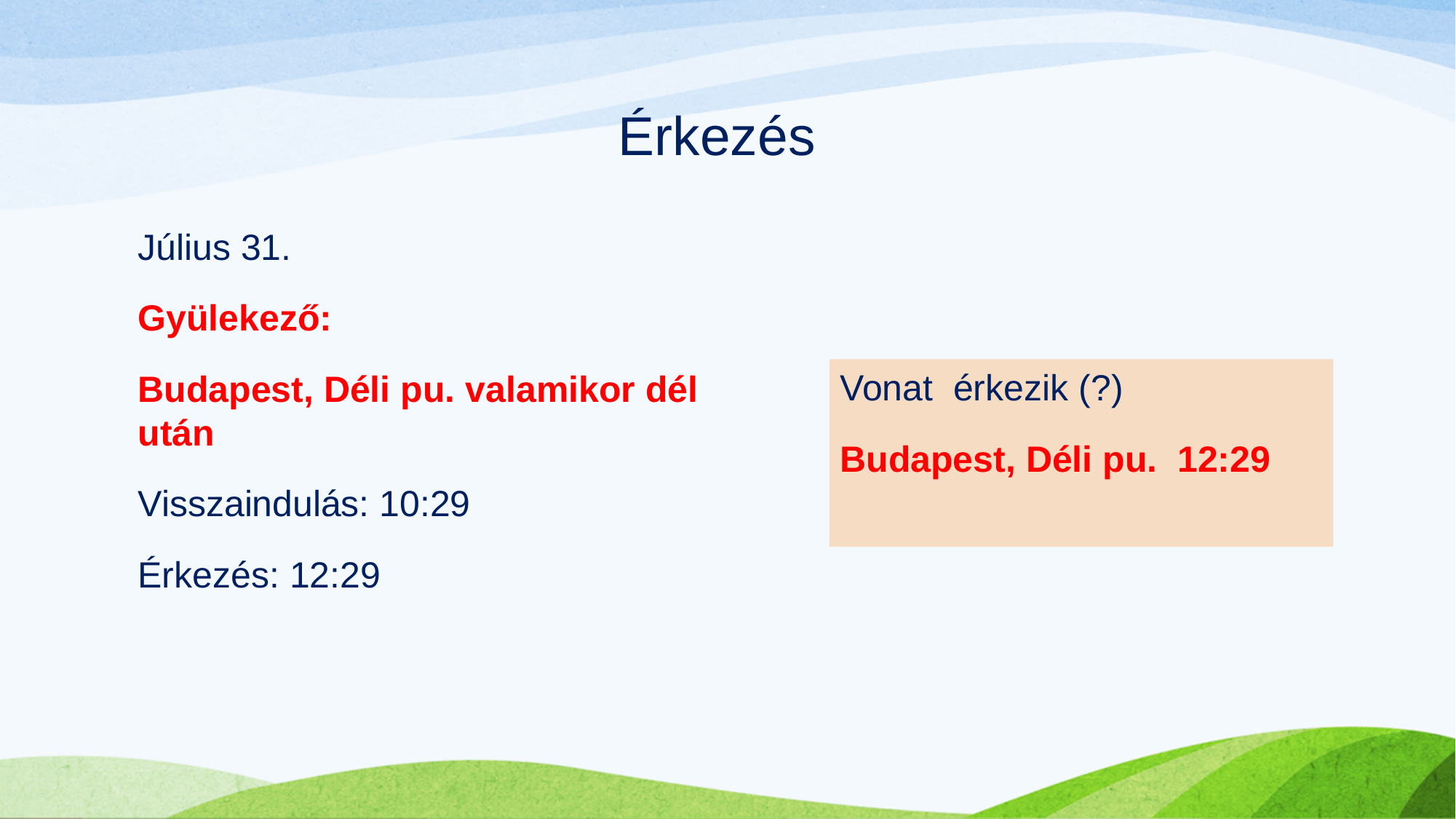

# Érkezés
Július 31.
Gyülekező:
Budapest, Déli pu. valamikor dél után
Visszaindulás: 10:29
Érkezés: 12:29

Vonat  érkezik (?)
Budapest, Déli pu.  12:29